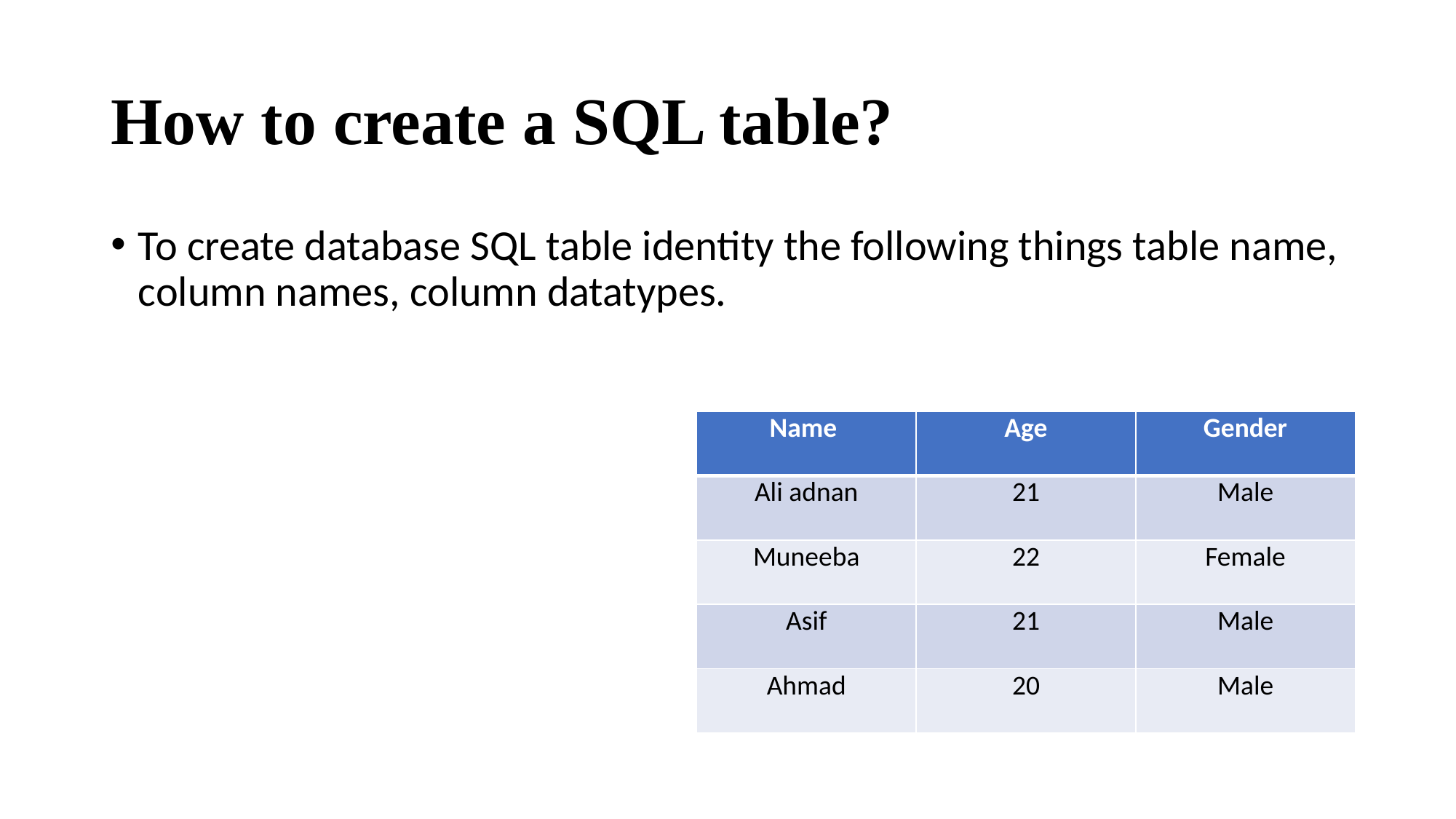

# How to create a SQL table?
To create database SQL table identity the following things table name, column names, column datatypes.
| Name | Age | Gender |
| --- | --- | --- |
| Ali adnan | 21 | Male |
| Muneeba | 22 | Female |
| Asif | 21 | Male |
| Ahmad | 20 | Male |